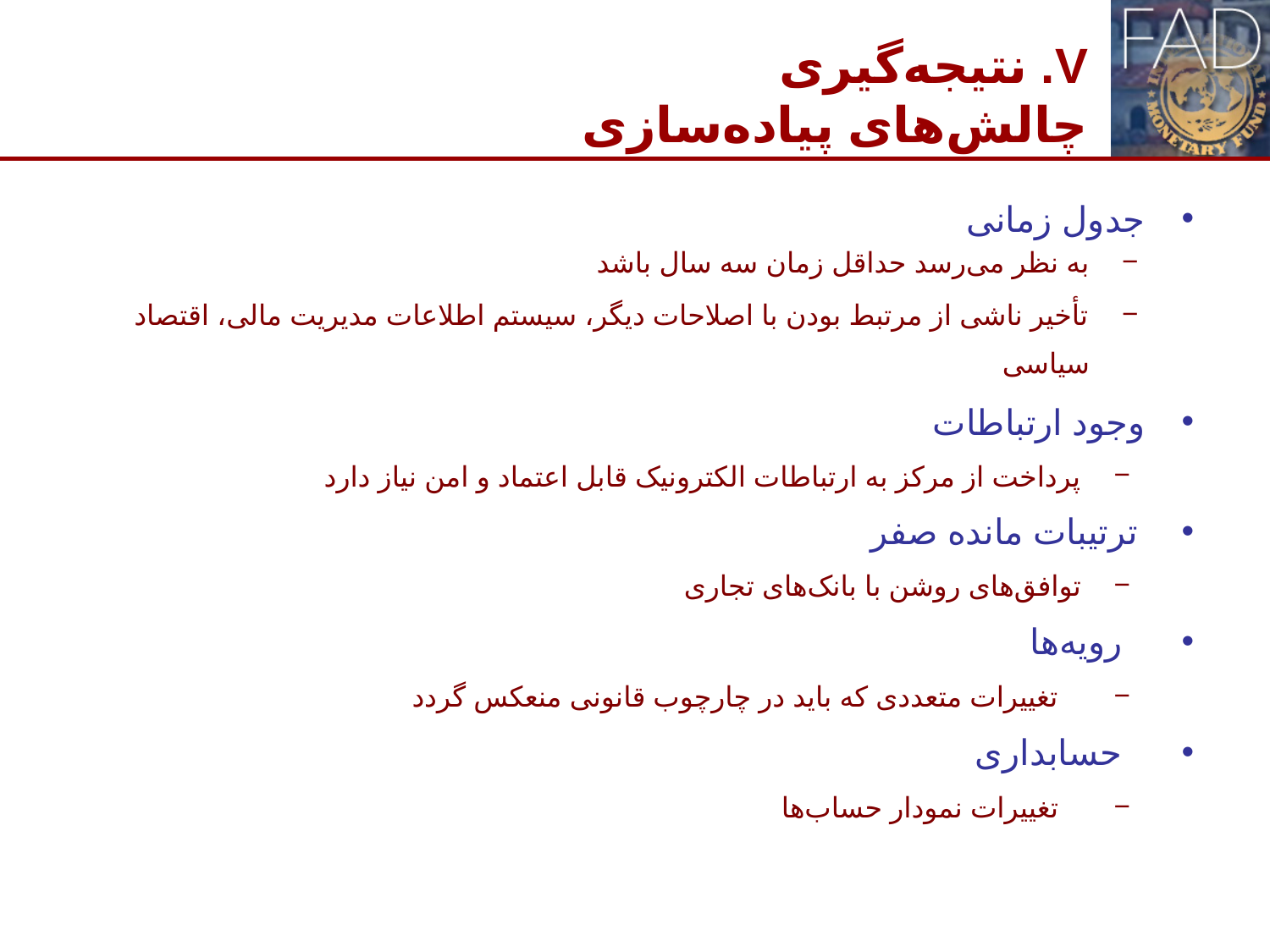

# V. نتیجه‌گیری چالش‌های پیاده‌سازی
جدول زمانی
به نظر می‌رسد حداقل زمان سه سال باشد
تأخیر ناشی از مرتبط بودن با اصلاحات دیگر، سیستم اطلاعات مدیریت مالی، اقتصاد سیاسی
وجود ارتباطات
پرداخت از مرکز به ارتباطات الکترونیک قابل اعتماد و امن نیاز دارد
ترتیبات مانده صفر
توافق‌های روشن با بانک‌های تجاری
رویه‌ها
تغییرات متعددی که باید در چارچوب قانونی منعکس گردد
حسابداری
تغییرات نمودار حساب‌ها

18